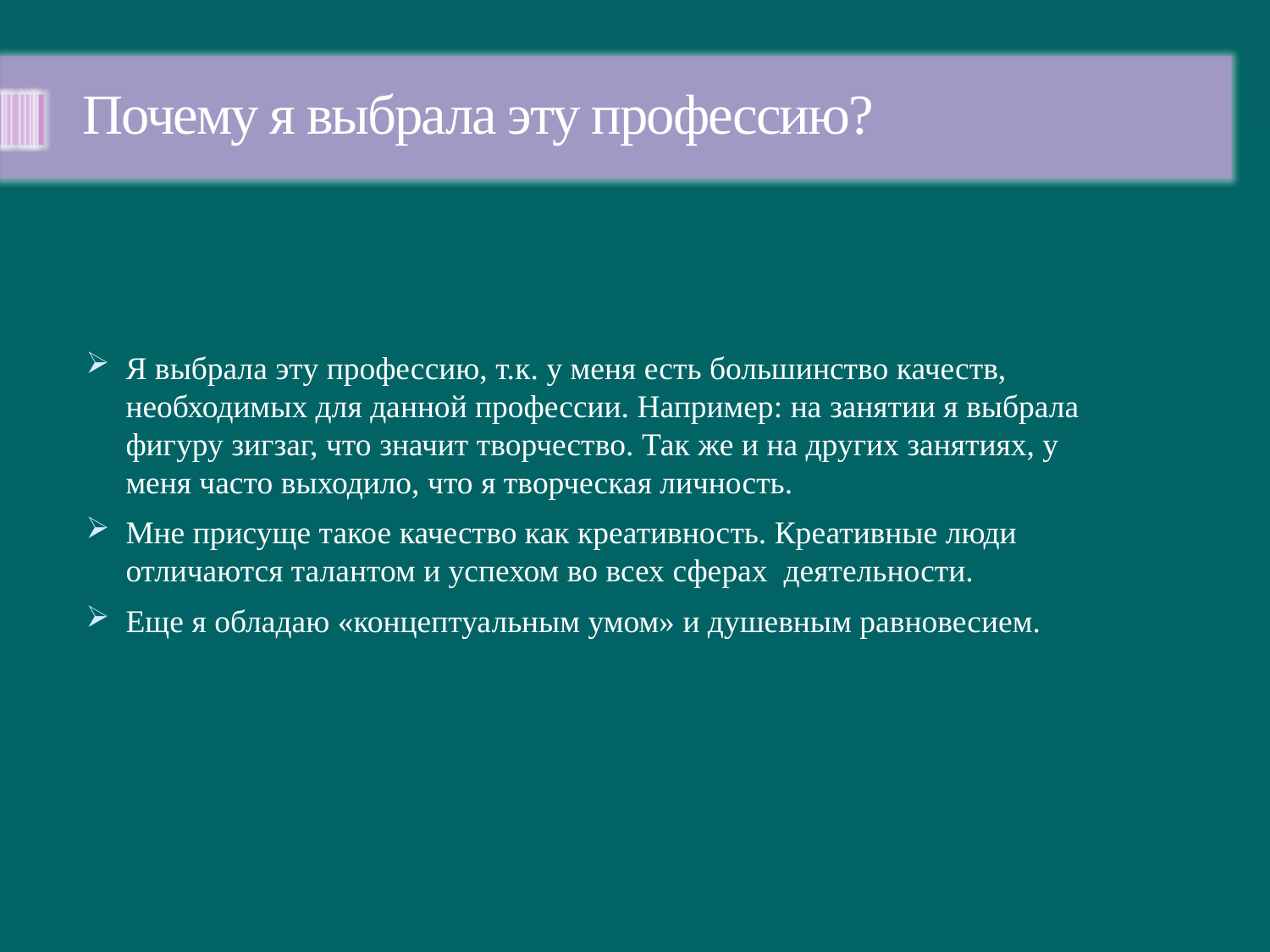

# Почему я выбрала эту профессию?
Я выбрала эту профессию, т.к. у меня есть большинство качеств, необходимых для данной профессии. Например: на занятии я выбрала фигуру зигзаг, что значит творчество. Так же и на других занятиях, у меня часто выходило, что я творческая личность.
Мне присуще такое качество как креативность. Креативные люди отличаются талантом и успехом во всех сферах  деятельности.
Еще я обладаю «концептуальным умом» и душевным равновесием.